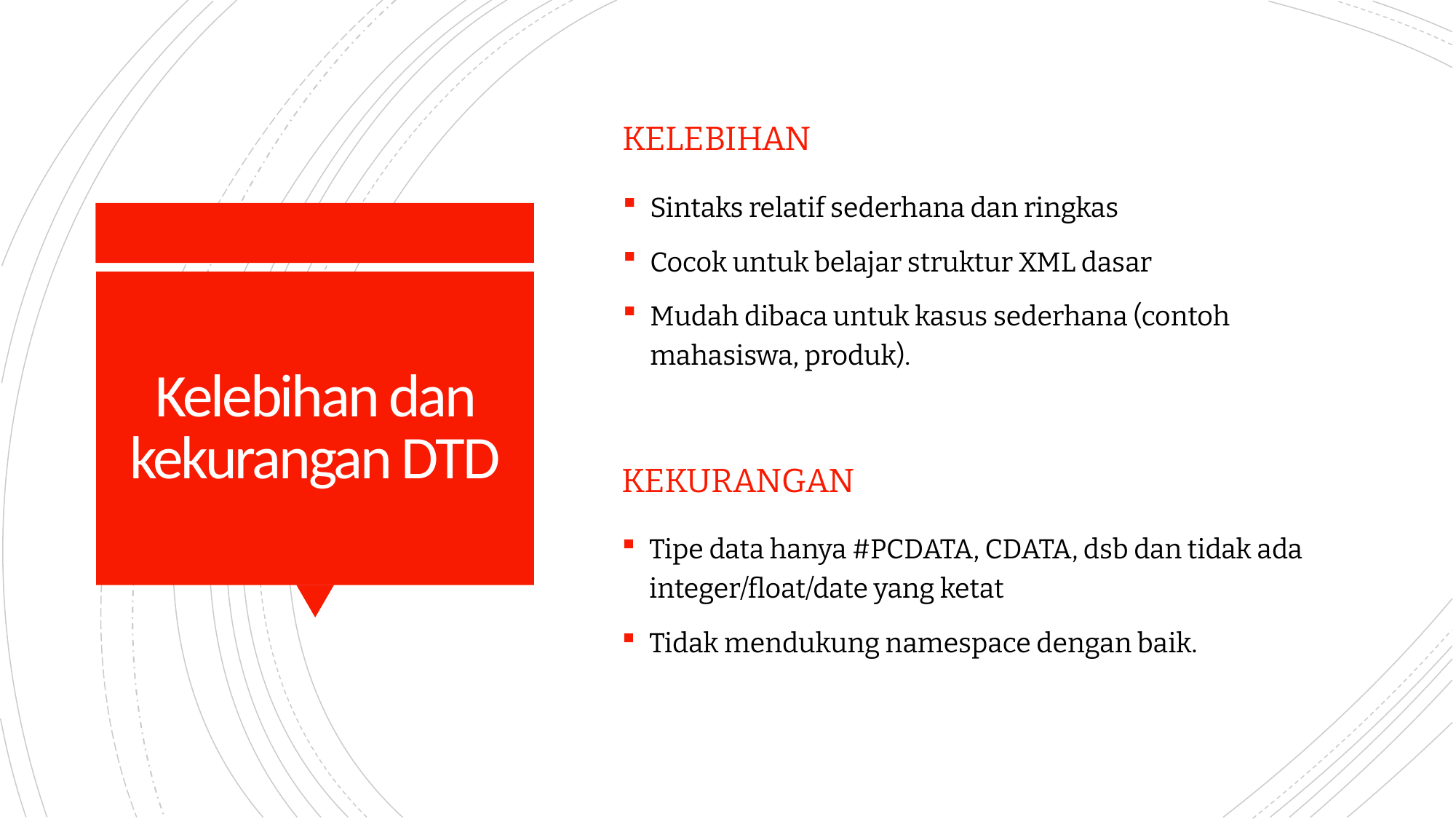

Kelebihan
Sintaks relatif sederhana dan ringkas
Cocok untuk belajar struktur XML dasar
Mudah dibaca untuk kasus sederhana (contoh mahasiswa, produk).
# Kelebihan dan kekurangan DTD
Kekurangan
Tipe data hanya #PCDATA, CDATA, dsb dan tidak ada integer/float/date yang ketat
Tidak mendukung namespace dengan baik.